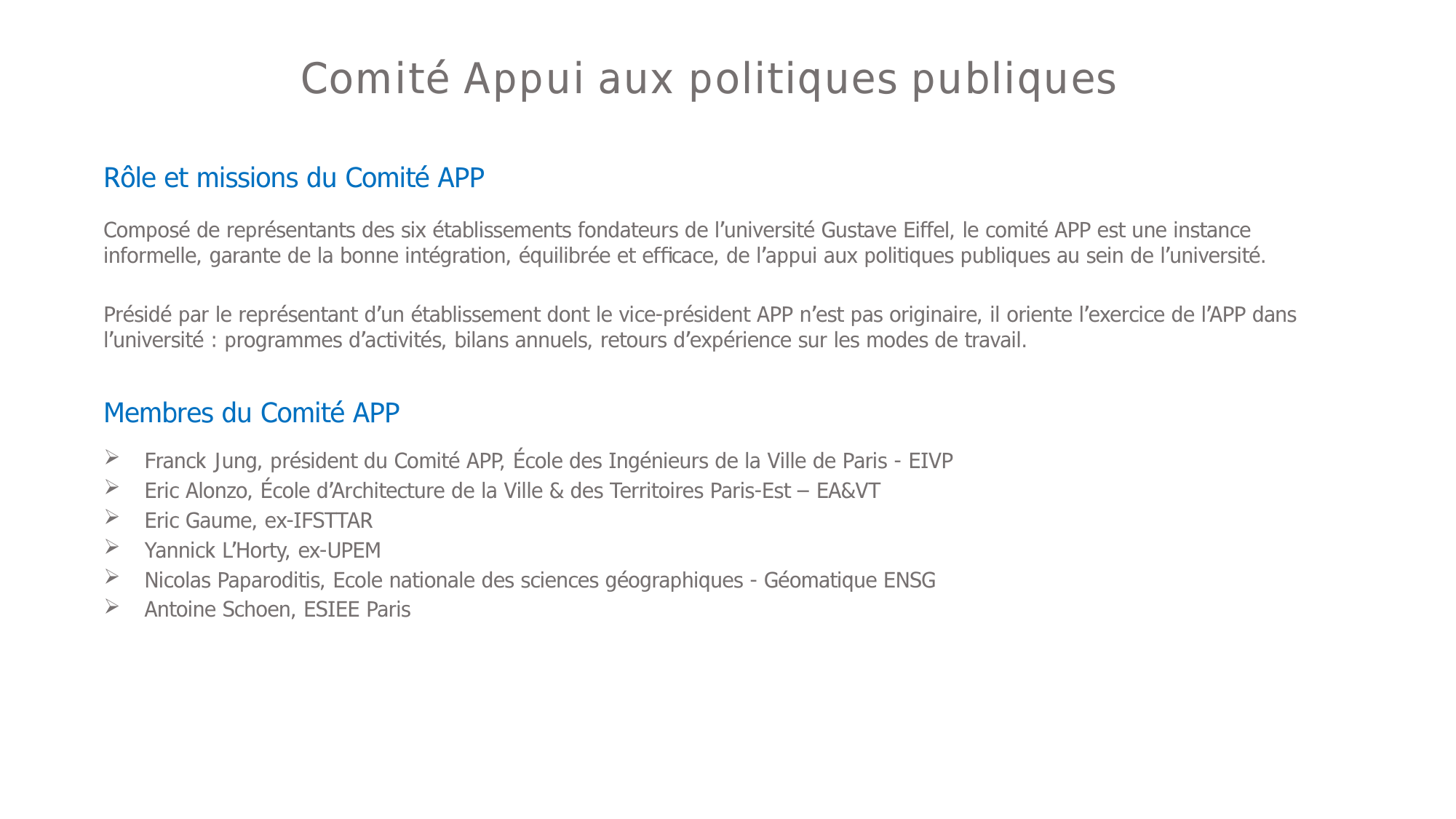

Comité Appui aux politiques publiques
Rôle et missions du Comité APP

Composé de représentants des six établissements fondateurs de l’université Gustave Eiffel, le comité APP est une instance informelle, garante de la bonne intégration, équilibrée et efficace, de l’appui aux politiques publiques au sein de l’université.

Présidé par le représentant d’un établissement dont le vice-président APP n’est pas originaire, il oriente l’exercice de l’APP dans l’université : programmes d’activités, bilans annuels, retours d’expérience sur les modes de travail.

Membres du Comité APP

Franck Jung, président du Comité APP, École des Ingénieurs de la Ville de Paris - EIVP
Eric Alonzo, École d’Architecture de la Ville & des Territoires Paris-Est – EA&VT
Eric Gaume, ex-IFSTTAR
Yannick L’Horty, ex-UPEM
Nicolas Paparoditis, Ecole nationale des sciences géographiques - Géomatique ENSG
Antoine Schoen, ESIEE Paris